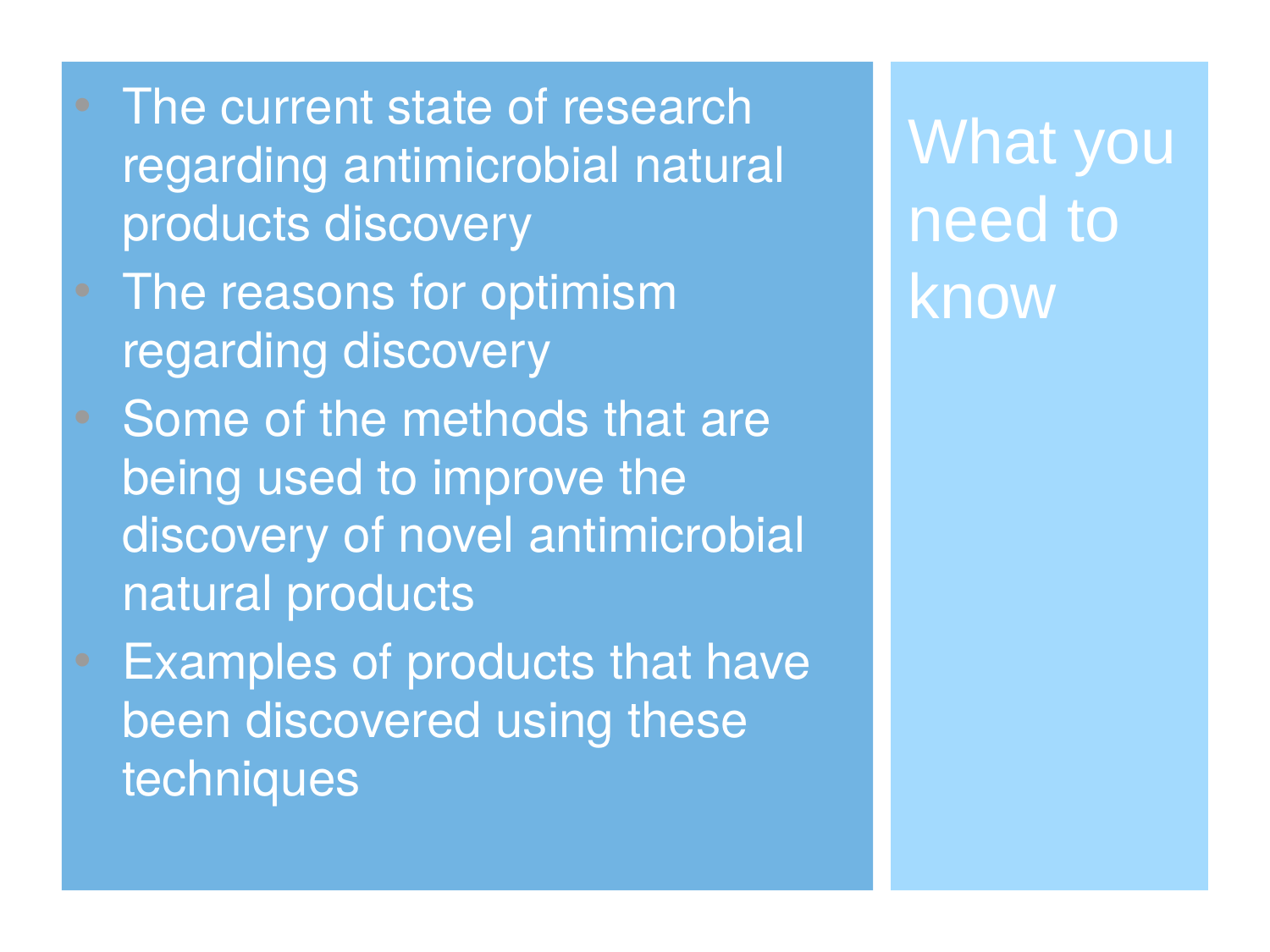

# What you
need to
know
The current state of research regarding antimicrobial natural products discovery
The reasons for optimism regarding discovery
Some of the methods that are being used to improve the discovery of novel antimicrobial natural products
Examples of products that have been discovered using these techniques